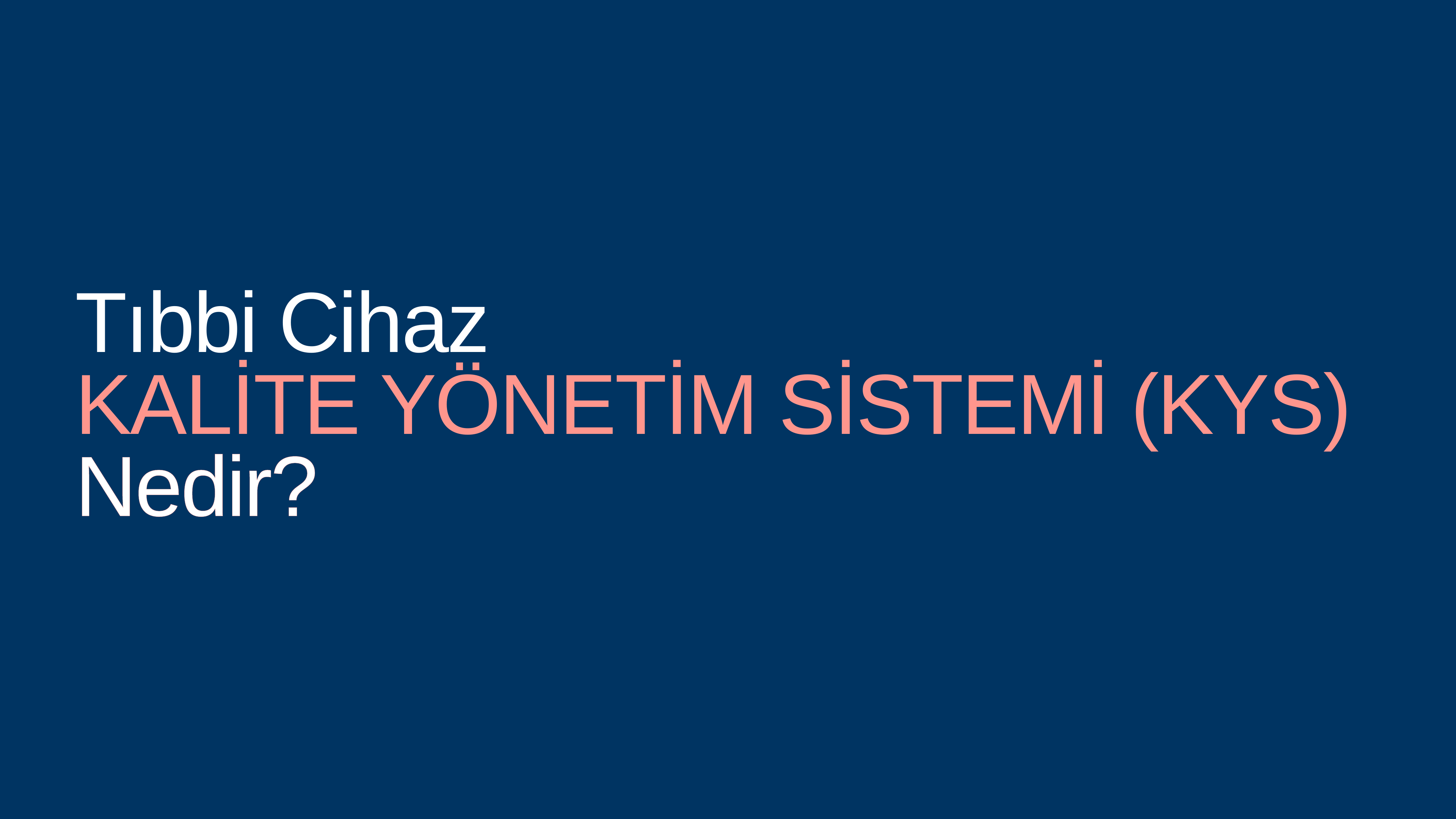

# Tıbbi Cihaz
KALİTE YÖNETİM SİSTEMİ (KYS)
Nedir?